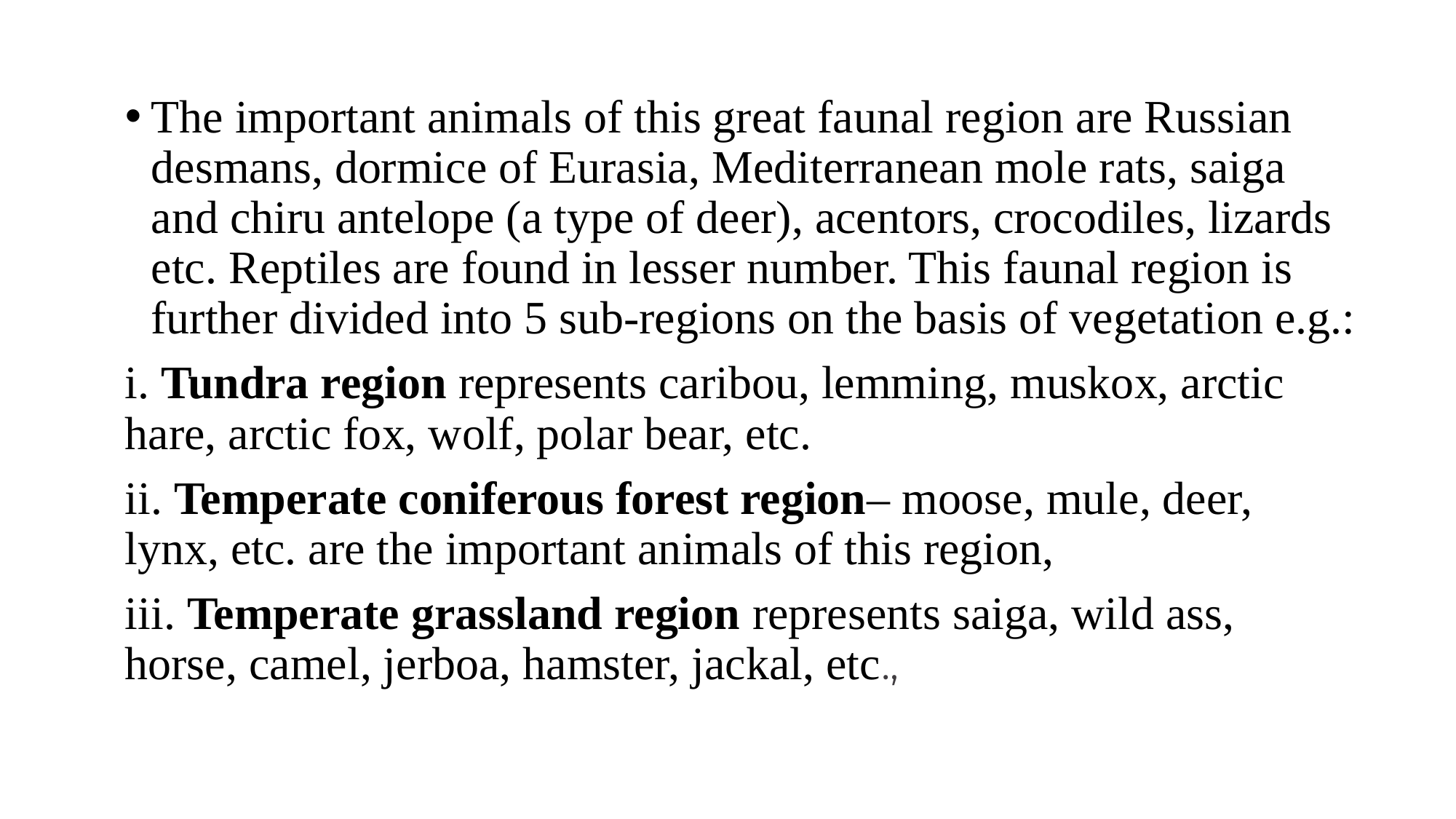

The important animals of this great faunal region are Russian desmans, dormice of Eurasia, Mediterranean mole rats, saiga and chiru antelope (a type of deer), acentors, crocodiles, lizards etc. Reptiles are found in lesser number. This faunal region is further divided into 5 sub-regions on the basis of vegetation e.g.:
i. Tundra region represents caribou, lemming, muskox, arctic hare, arctic fox, wolf, polar bear, etc.
ii. Temperate coniferous forest region– moose, mule, deer, lynx, etc. are the important animals of this region,
iii. Temperate grassland region represents saiga, wild ass, horse, camel, jerboa, hamster, jackal, etc.,